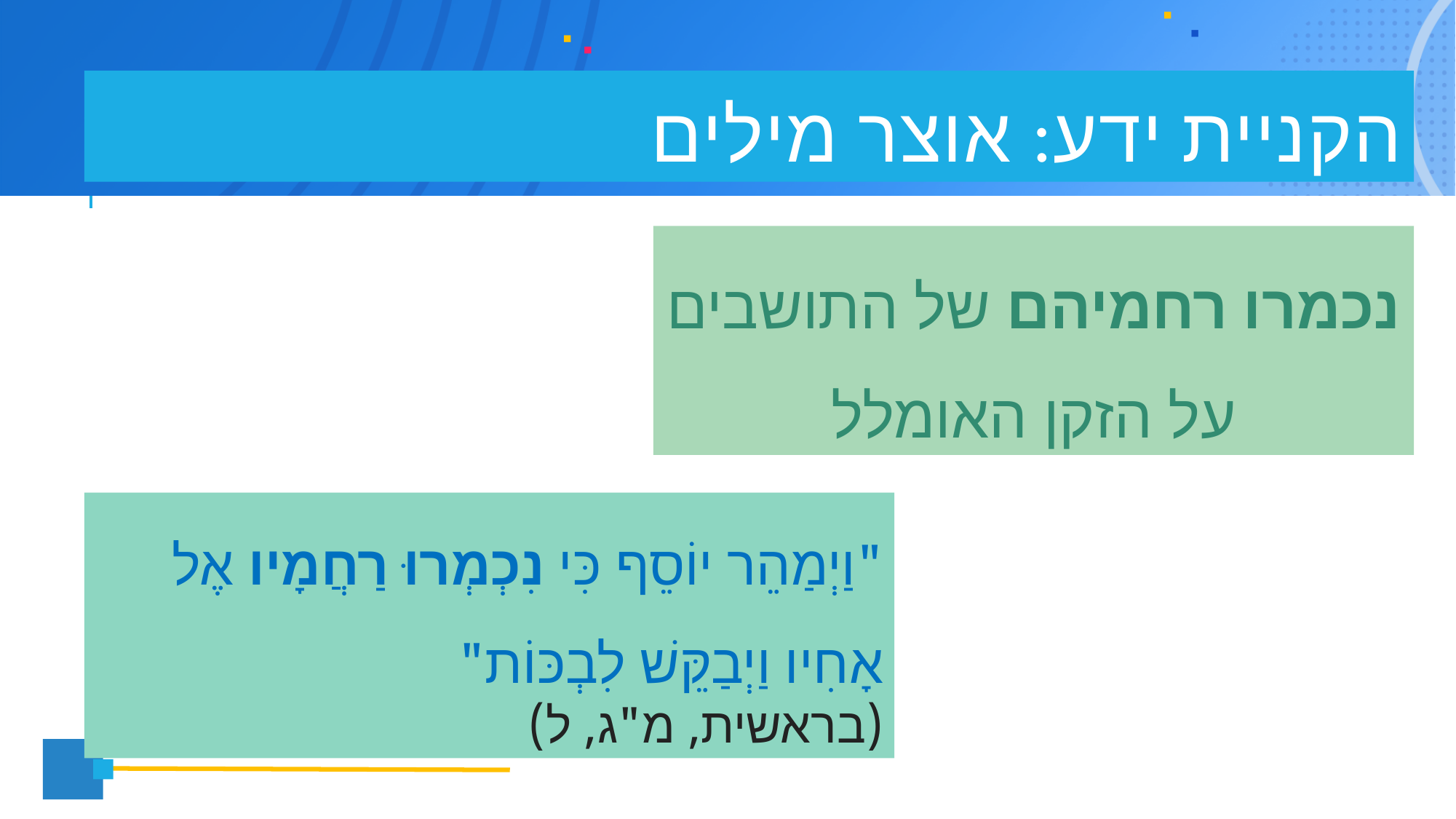

# הקניית ידע: אוצר מילים
נכמרו רחמיהם של התושבים על הזקן האומלל
"וַיְמַהֵר יוֹסֵף כִּי נִכְמְרוּ רַחֲמָיו אֶל אָחִיו וַיְבַקֵּשׁ לִבְכּוֹת"
(בראשית, מ"ג, ל)